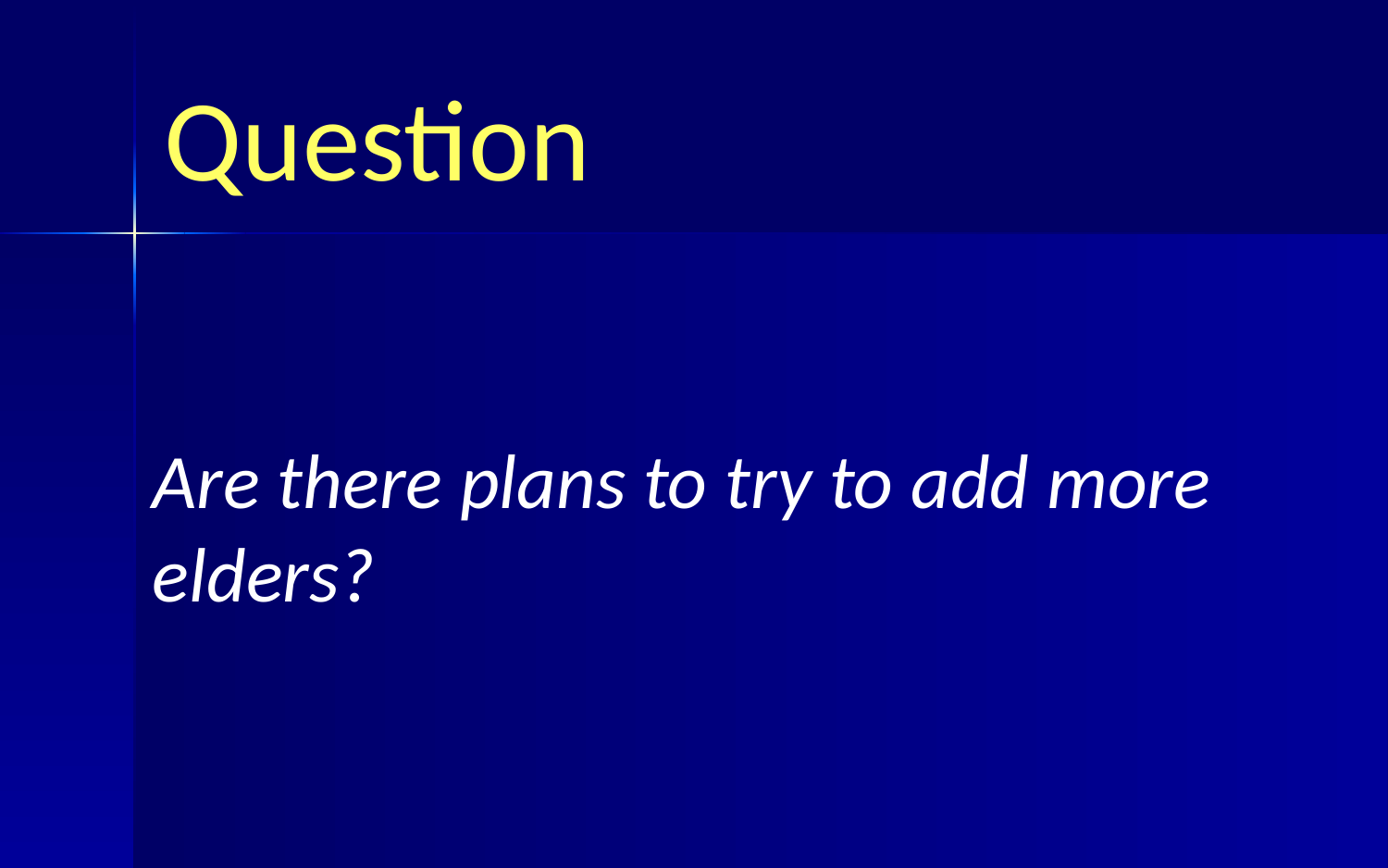

# Question
Are there plans to try to add more elders?